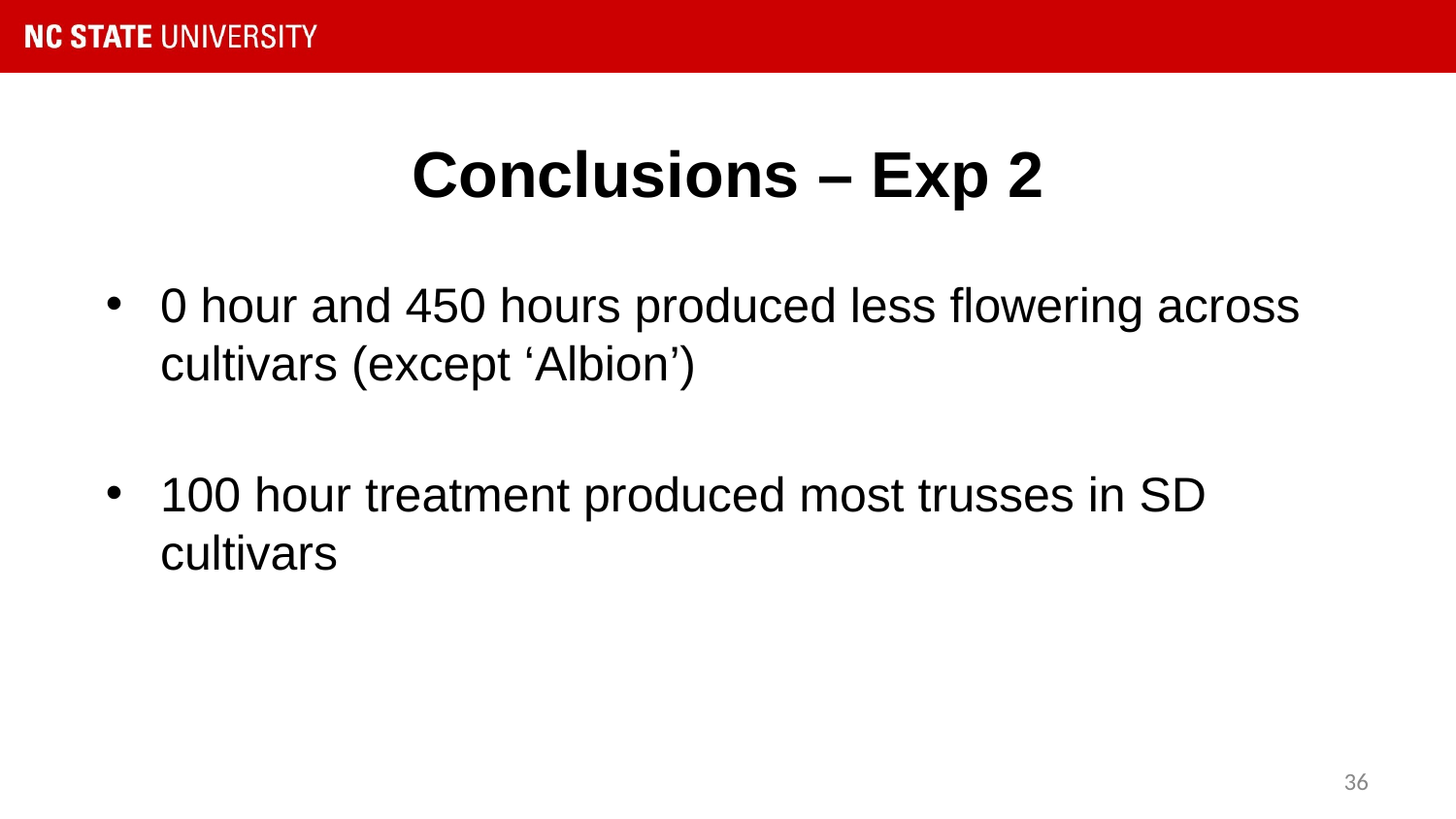

# Conclusions – Exp 2
0 hour and 450 hours produced less flowering across cultivars (except ‘Albion’)

100 hour treatment produced most trusses in SD cultivars
36